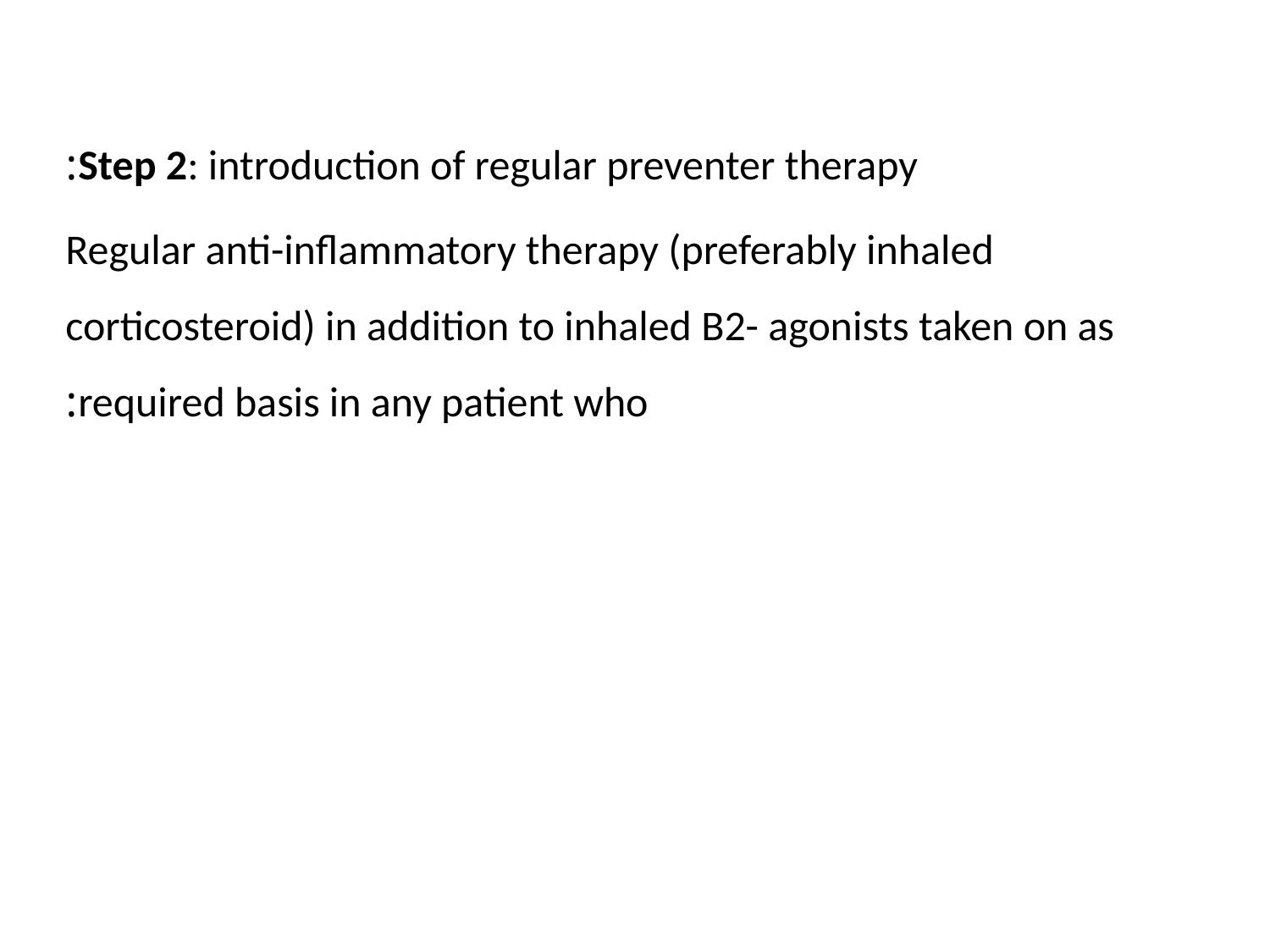

Step 2: introduction of regular preventer therapy:
Regular anti-inflammatory therapy (preferably inhaled corticosteroid) in addition to inhaled B2- agonists taken on as required basis in any patient who:

#